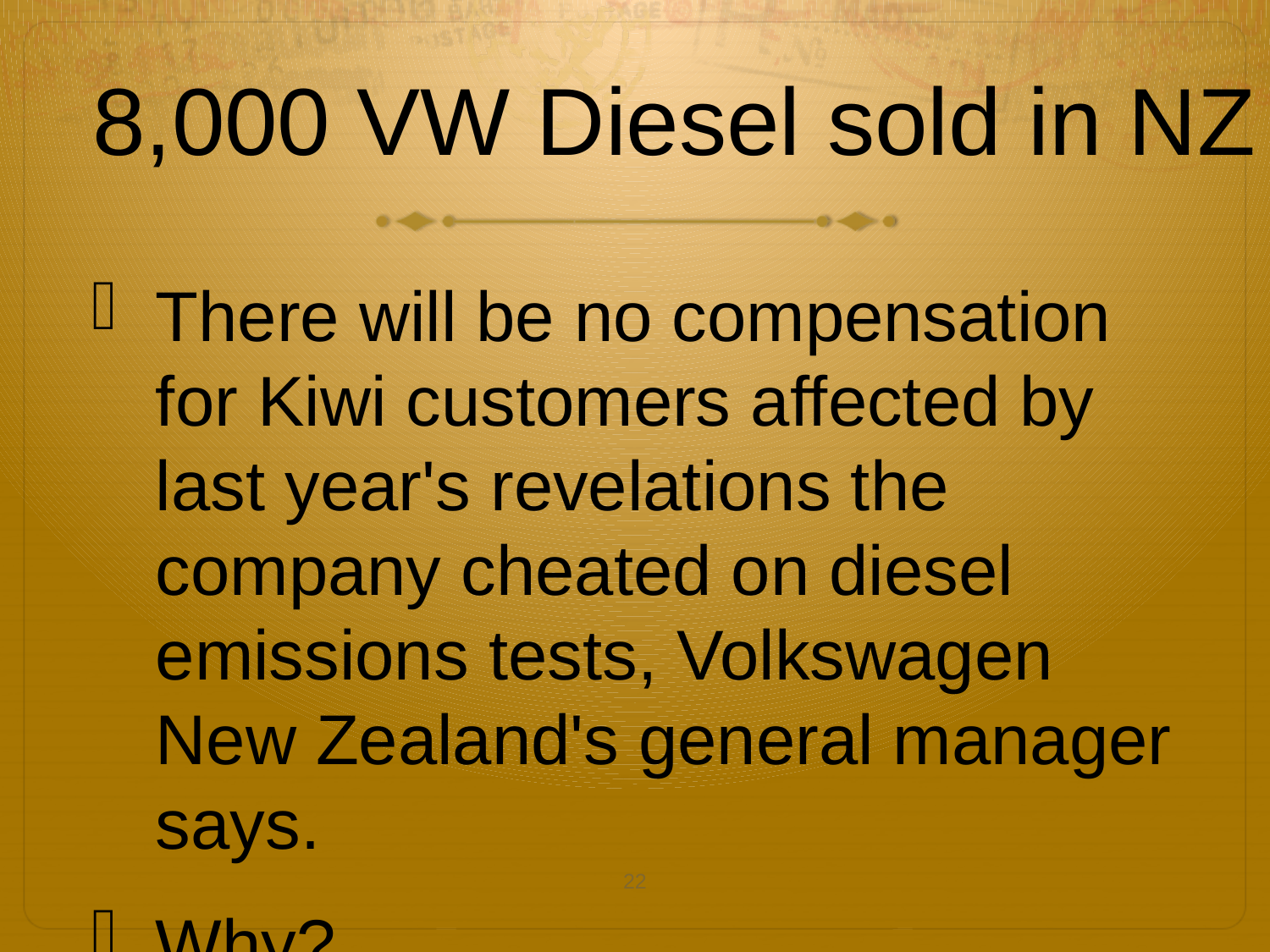

# 8,000 VW Diesel sold in NZ
There will be no compensation for Kiwi customers affected by last year's revelations the company cheated on diesel emissions tests, Volkswagen New Zealand's general manager says.
Why?
22